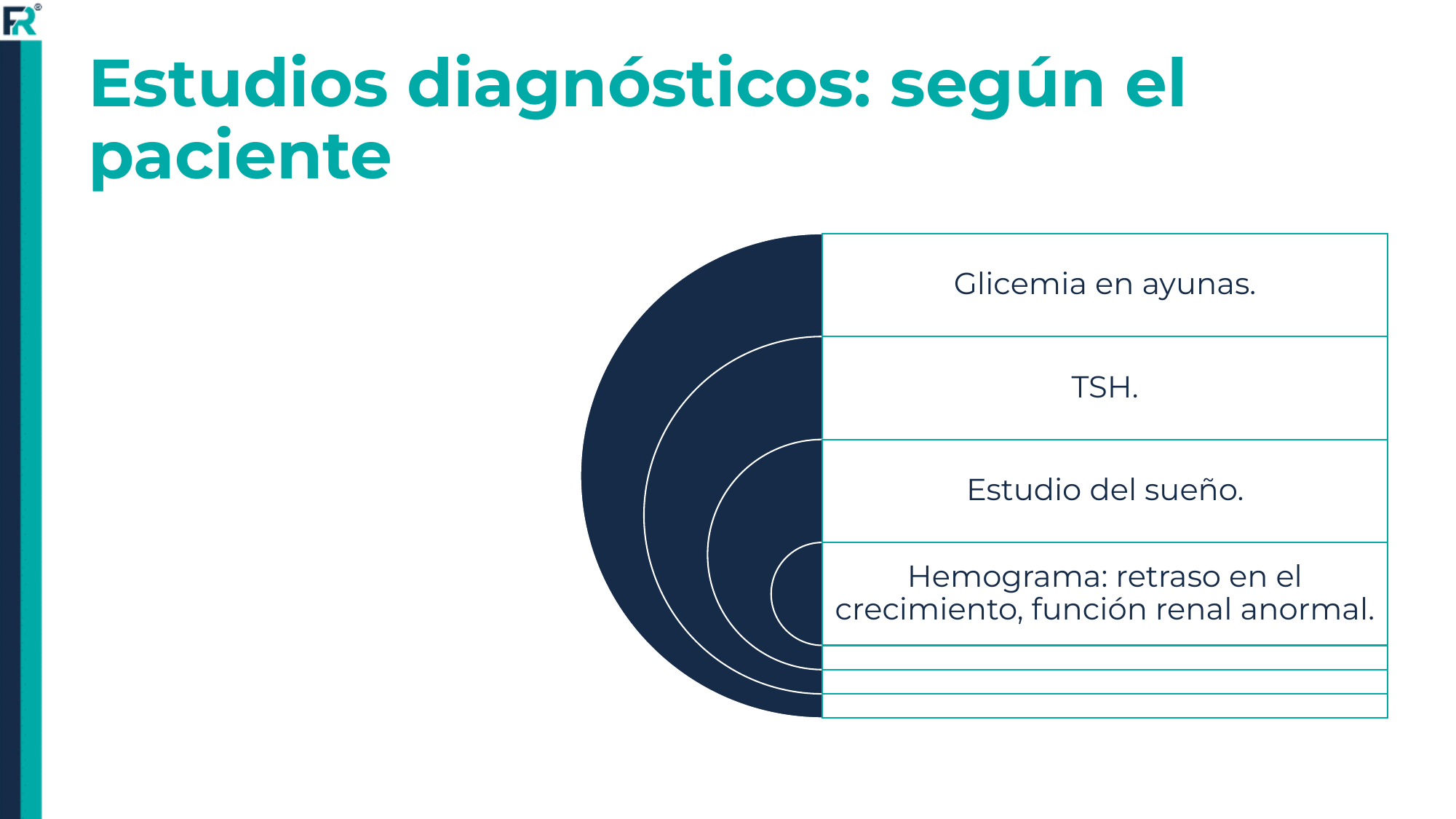

# Estudios diagnósticos: según el paciente
Glicemia en ayunas.
TSH.
Estudio del sueño.
Hemograma: retraso en el crecimiento, función renal anormal.